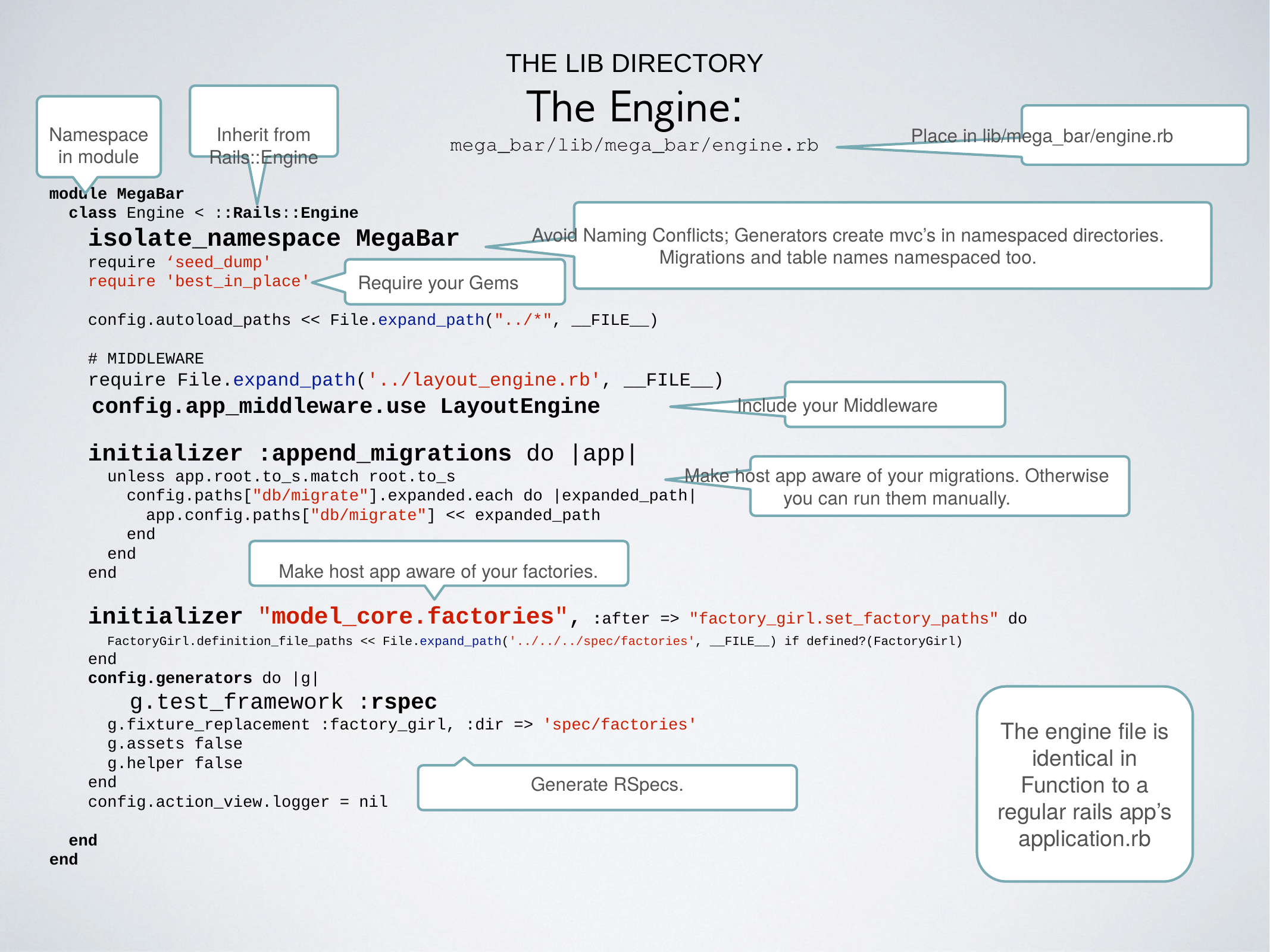

The LIB Directory
The Engine:
mega_bar/lib/mega_bar/engine.rb
Inherit from Rails::Engine
Namespace in module
Place in lib/mega_bar/engine.rb
module MegaBar
  class Engine < ::Rails::Engine
    isolate_namespace MegaBar
    require ‘seed_dump'
    require 'best_in_place'

    config.autoload_paths << File.expand_path("../*", __FILE__)

    # MIDDLEWARE
    require File.expand_path('../layout_engine.rb', __FILE__)
   config.app_middleware.use LayoutEngine

    initializer :append_migrations do |app|
      unless app.root.to_s.match root.to_s
        config.paths["db/migrate"].expanded.each do |expanded_path|
          app.config.paths["db/migrate"] << expanded_path
        end
      end
    end

    initializer "model_core.factories", :after => "factory_girl.set_factory_paths" do
      FactoryGirl.definition_file_paths << File.expand_path('../../../spec/factories', __FILE__) if defined?(FactoryGirl)
    end
    config.generators do |g|
      g.test_framework :rspec
      g.fixture_replacement :factory_girl, :dir => 'spec/factories'
      g.assets false
      g.helper false
    end
    config.action_view.logger = nil

  end
end
Avoid Naming Conflicts; Generators create mvc’s in namespaced directories. Migrations and table names namespaced too.
Require your Gems
Include your Middleware
Make host app aware of your migrations. Otherwise you can run them manually.
Make host app aware of your factories.
The engine file is identical in Function to a regular rails app’s application.rb
Generate RSpecs.